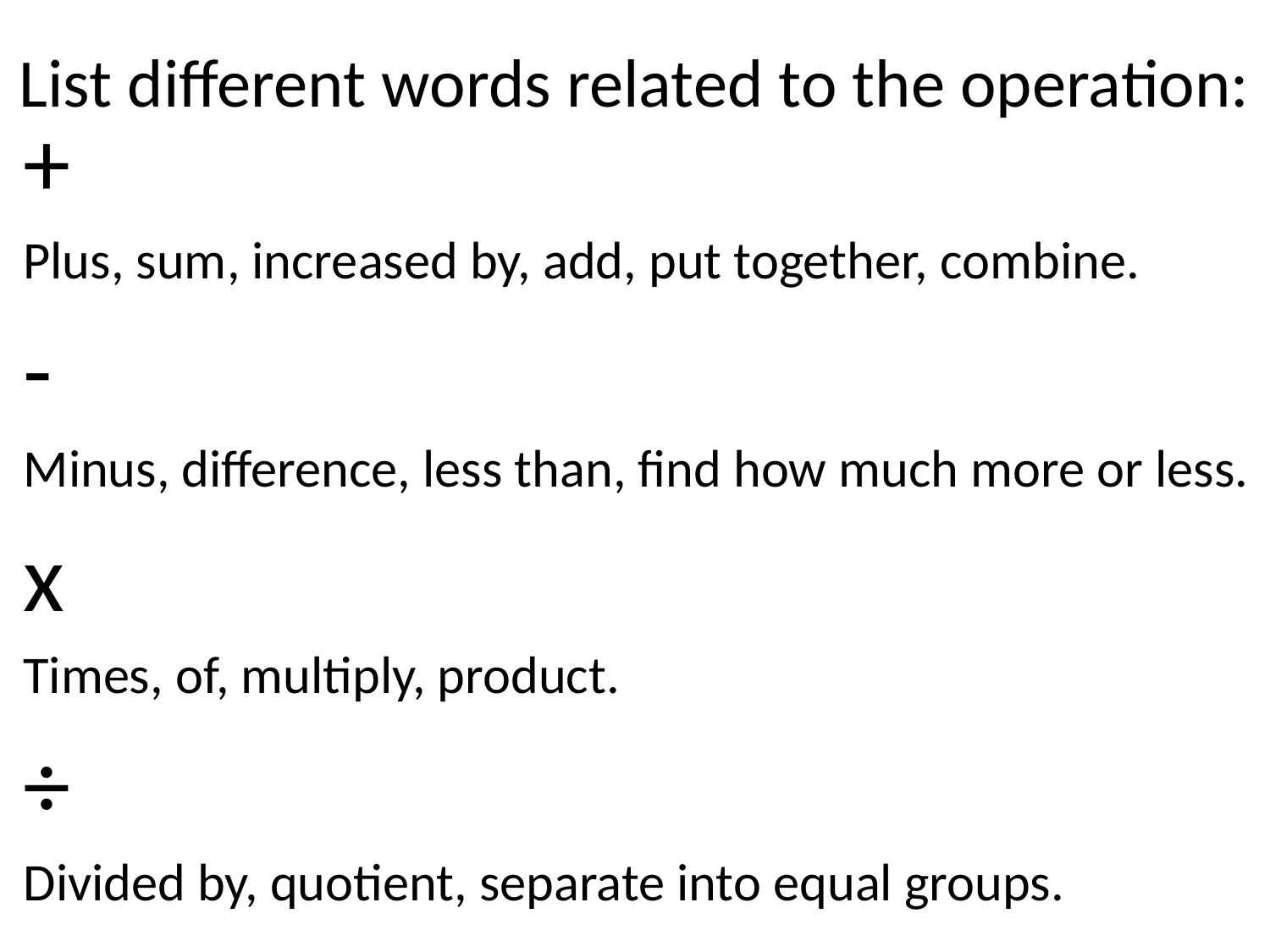

# List different words related to the operation:
+
Plus, sum, increased by, add, put together, combine.
-
Minus, difference, less than, find how much more or less.
x
Times, of, multiply, product.
÷
Divided by, quotient, separate into equal groups.